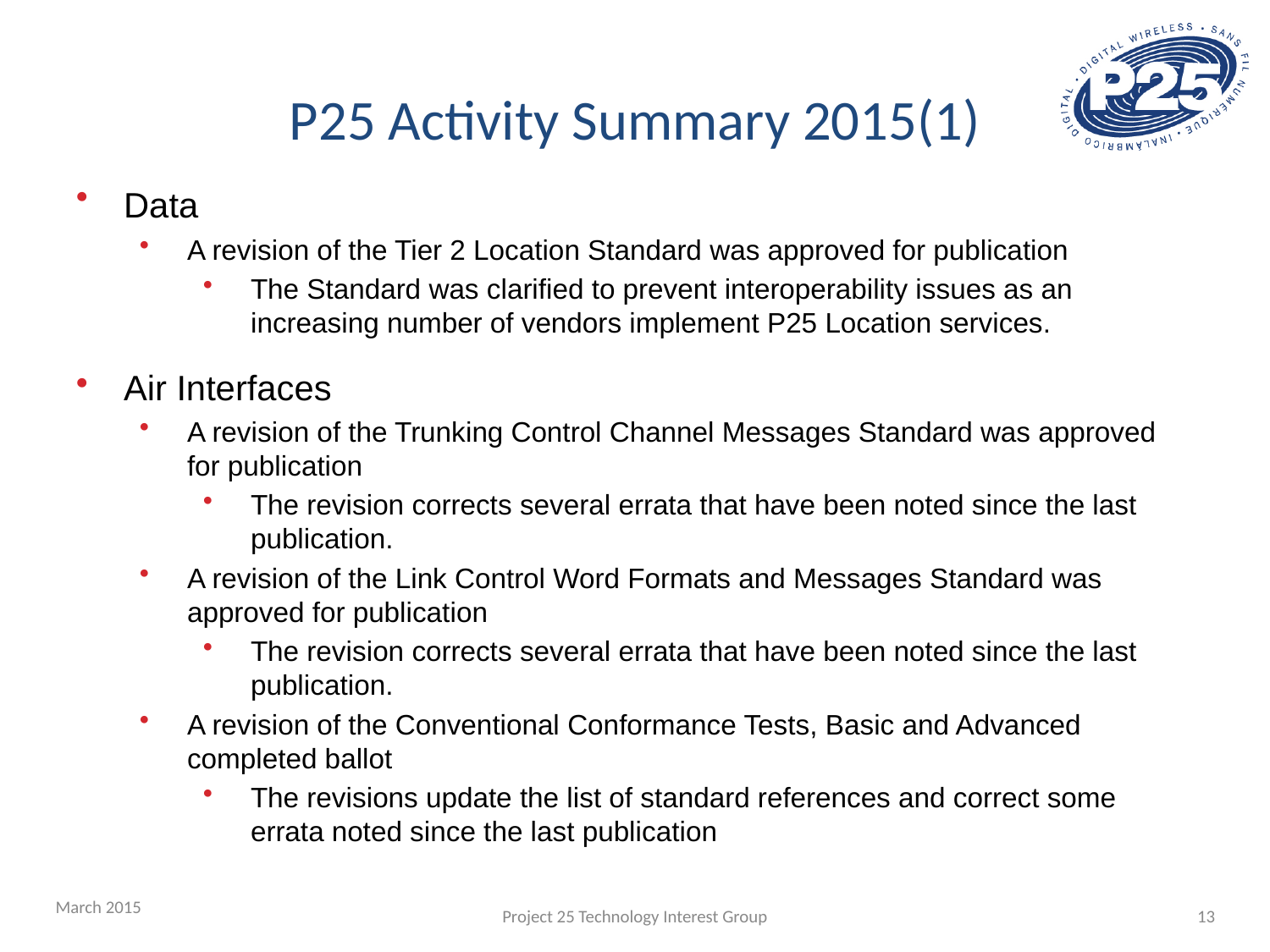

# P25 Activity Summary 2015(1)
Data
A revision of the Tier 2 Location Standard was approved for publication
The Standard was clarified to prevent interoperability issues as an increasing number of vendors implement P25 Location services.

Air Interfaces
A revision of the Trunking Control Channel Messages Standard was approved for publication
The revision corrects several errata that have been noted since the last publication.
A revision of the Link Control Word Formats and Messages Standard was approved for publication
The revision corrects several errata that have been noted since the last publication.
A revision of the Conventional Conformance Tests, Basic and Advanced completed ballot
The revisions update the list of standard references and correct some errata noted since the last publication